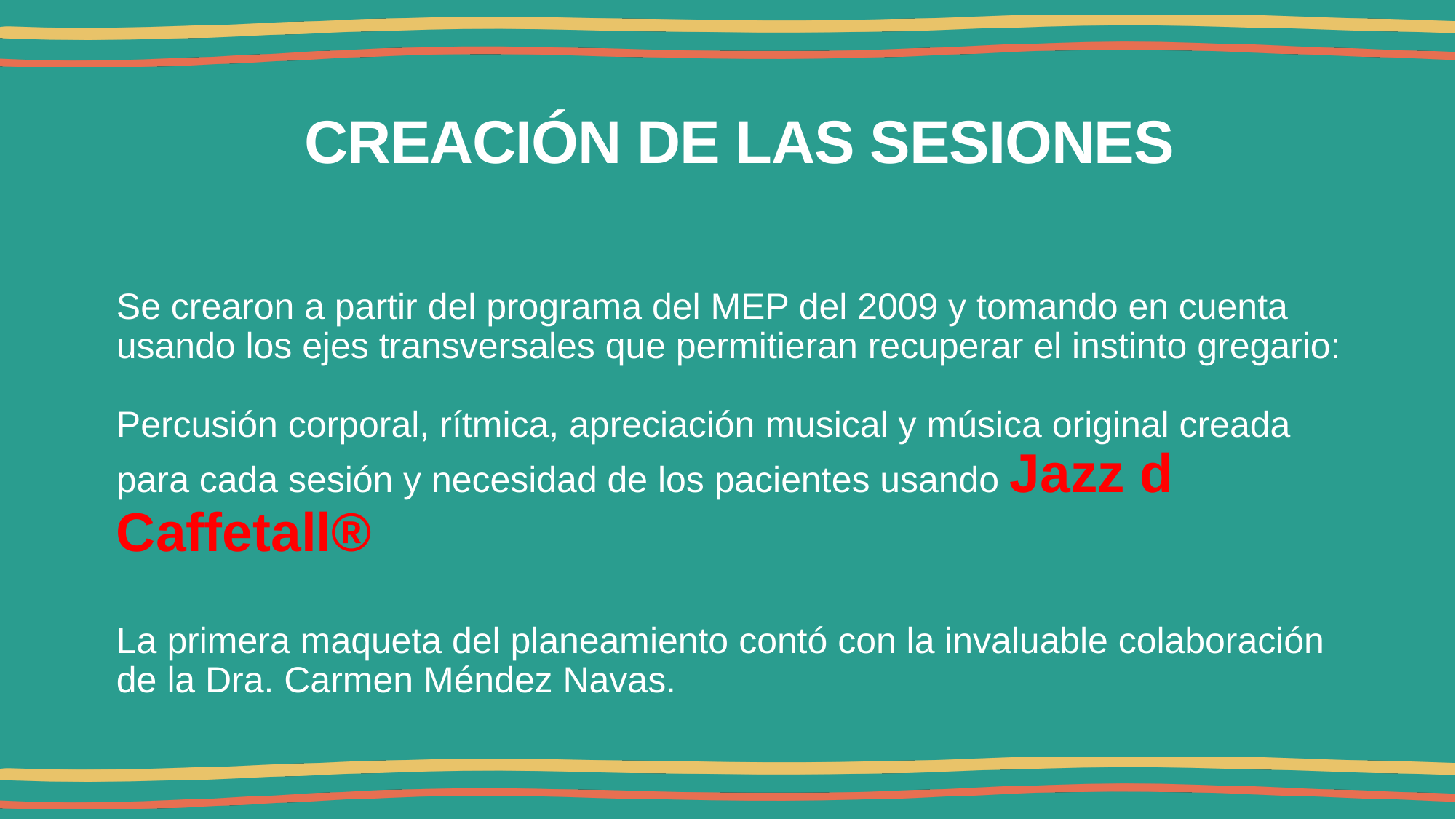

# CREACIÓN DE LAS SESIONES

Se crearon a partir del programa del MEP del 2009 y tomando en cuenta usando los ejes transversales que permitieran recuperar el instinto gregario:

Percusión corporal, rítmica, apreciación musical y música original creada para cada sesión y necesidad de los pacientes usando Jazz d Caffetall®

La primera maqueta del planeamiento contó con la invaluable colaboración de la Dra. Carmen Méndez Navas.